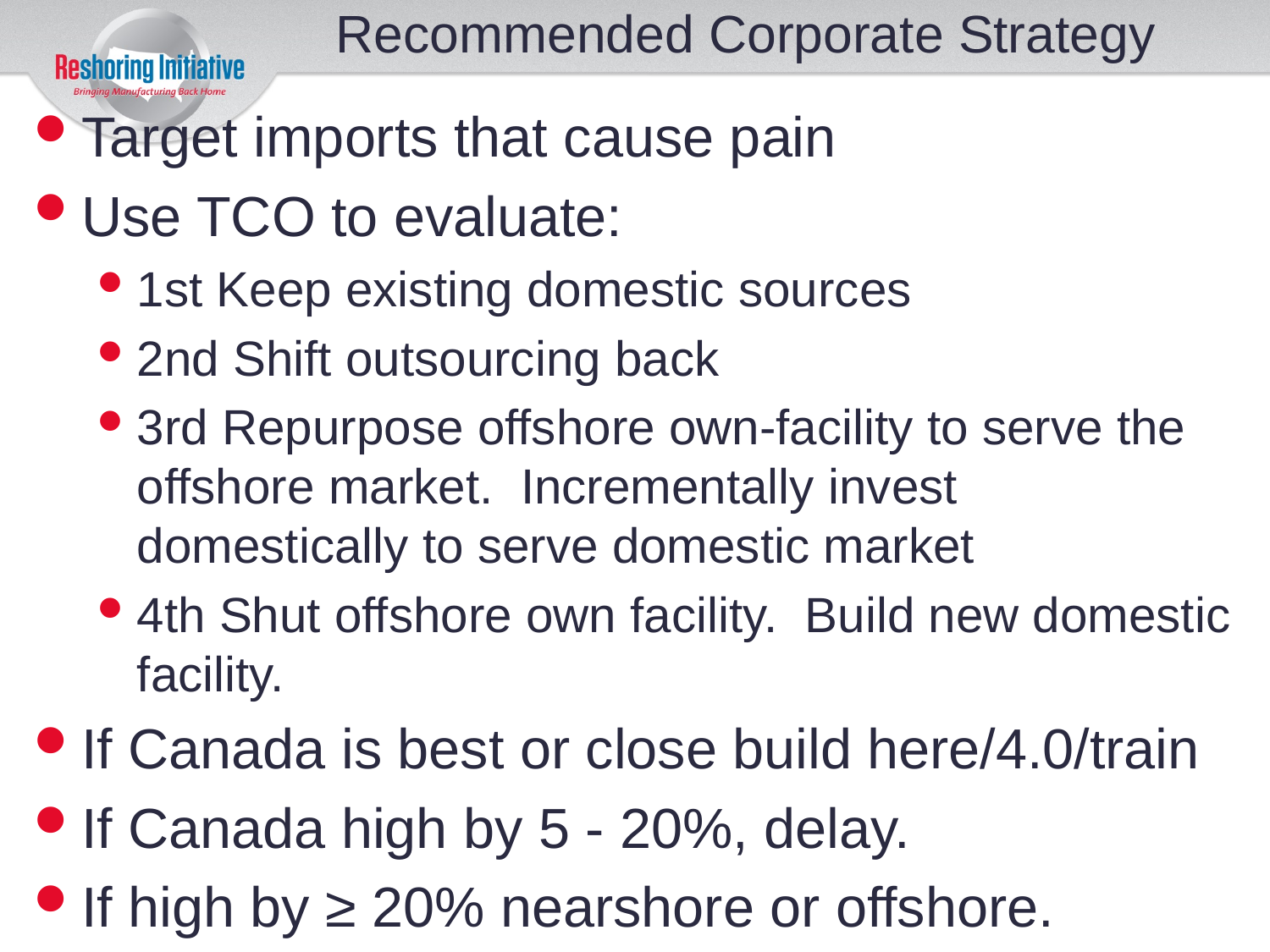

Target imports that cause pain
Use TCO to evaluate:
1st Keep existing domestic sources
2nd Shift outsourcing back
3rd Repurpose offshore own-facility to serve the offshore market.  Incrementally invest domestically to serve domestic market
4th Shut offshore own facility.  Build new domestic facility.
If Canada is best or close build here/4.0/train
If Canada high by 5 - 20%, delay.
If high by ≥ 20% nearshore or offshore.

Build your skilled workforce

# Recommended Corporate Strategy